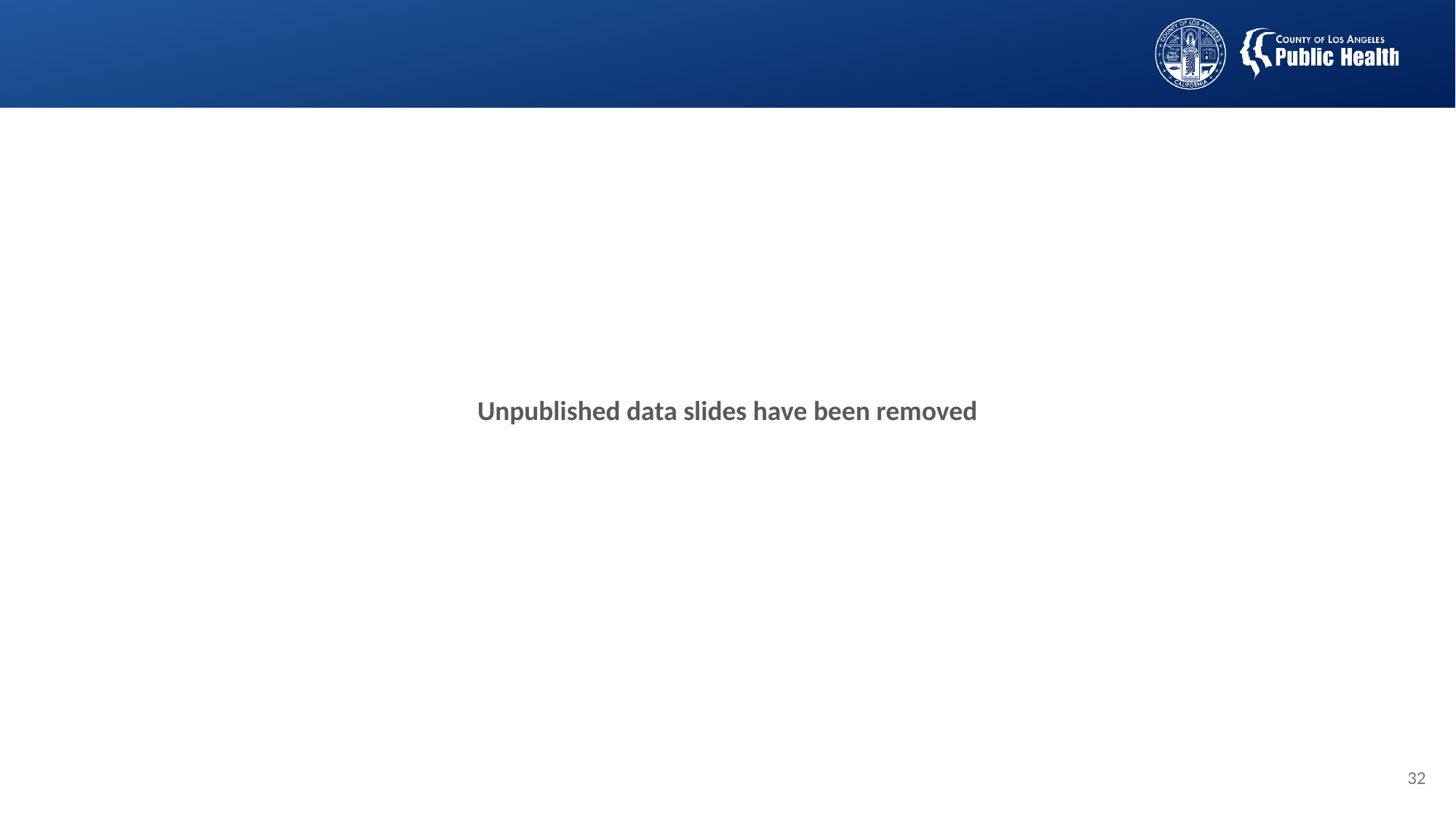

Unpublished data slides have been removed
32